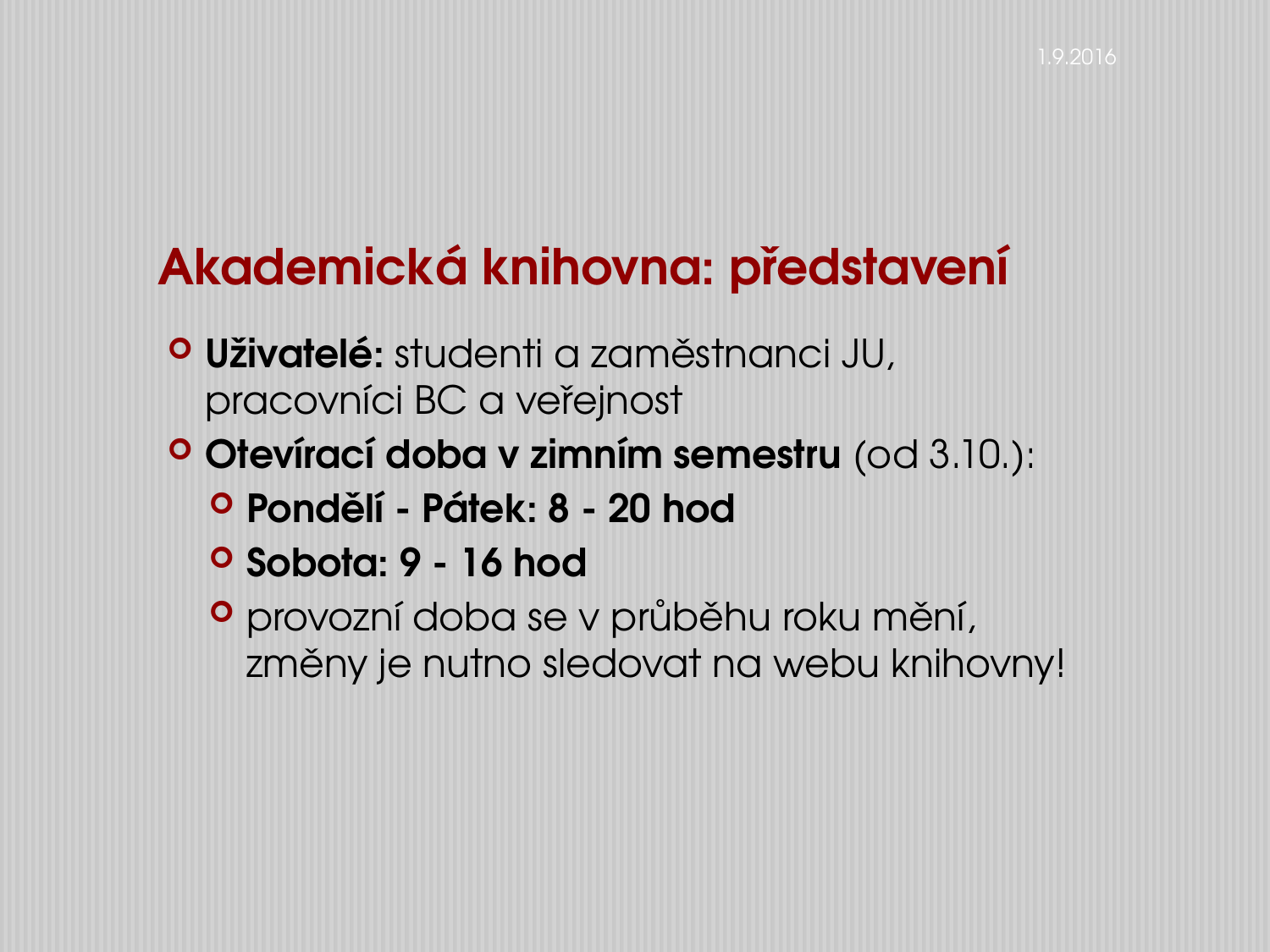

1.9.2016
# Akademická knihovna: představení
Uživatelé: studenti a zaměstnanci JU, pracovníci BC a veřejnost
Otevírací doba v zimním semestru (od 3.10.):
Pondělí - Pátek: 8 - 20 hod
Sobota: 9 - 16 hod
provozní doba se v průběhu roku mění, změny je nutno sledovat na webu knihovny!
3